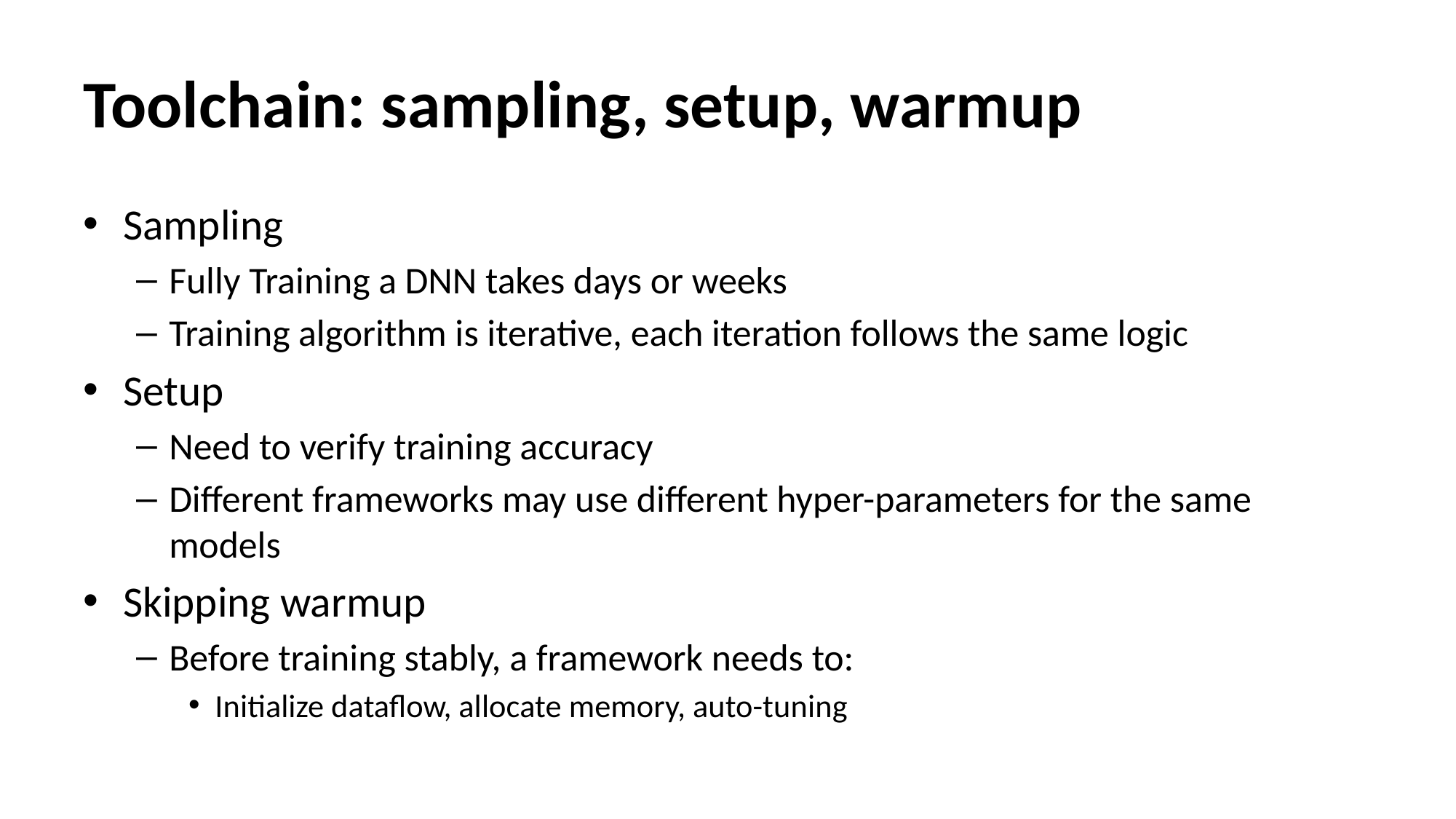

# Toolchain: sampling, setup, warmup
Sampling
Fully Training a DNN takes days or weeks
Training algorithm is iterative, each iteration follows the same logic
Setup
Need to verify training accuracy
Different frameworks may use different hyper-parameters for the same models
Skipping warmup
Before training stably, a framework needs to:
Initialize dataflow, allocate memory, auto-tuning